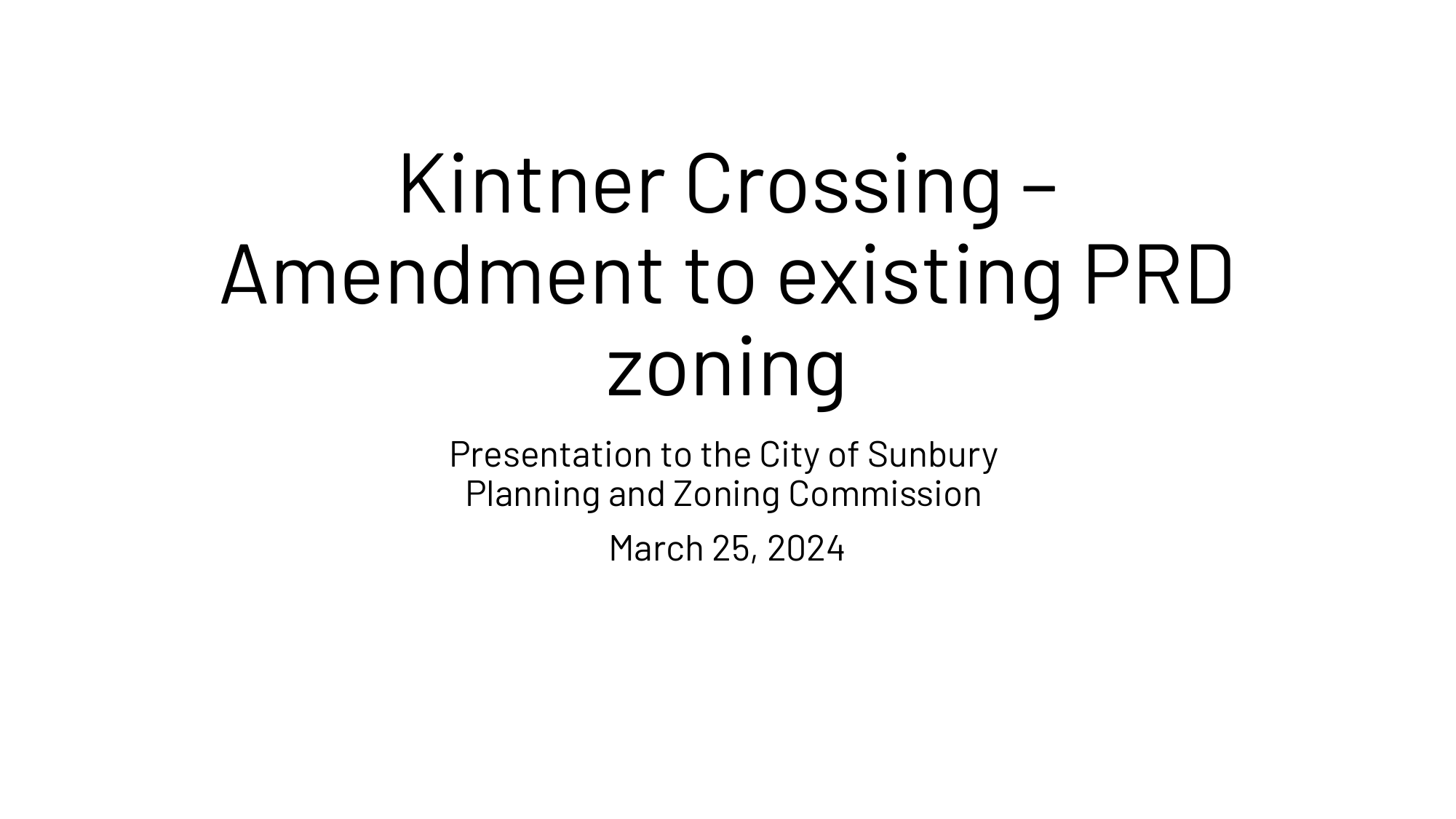

# Kintner Crossing – Amendment to existing PRD zoning
Presentation to the City of Sunbury
Planning and Zoning Commission
March 25, 2024